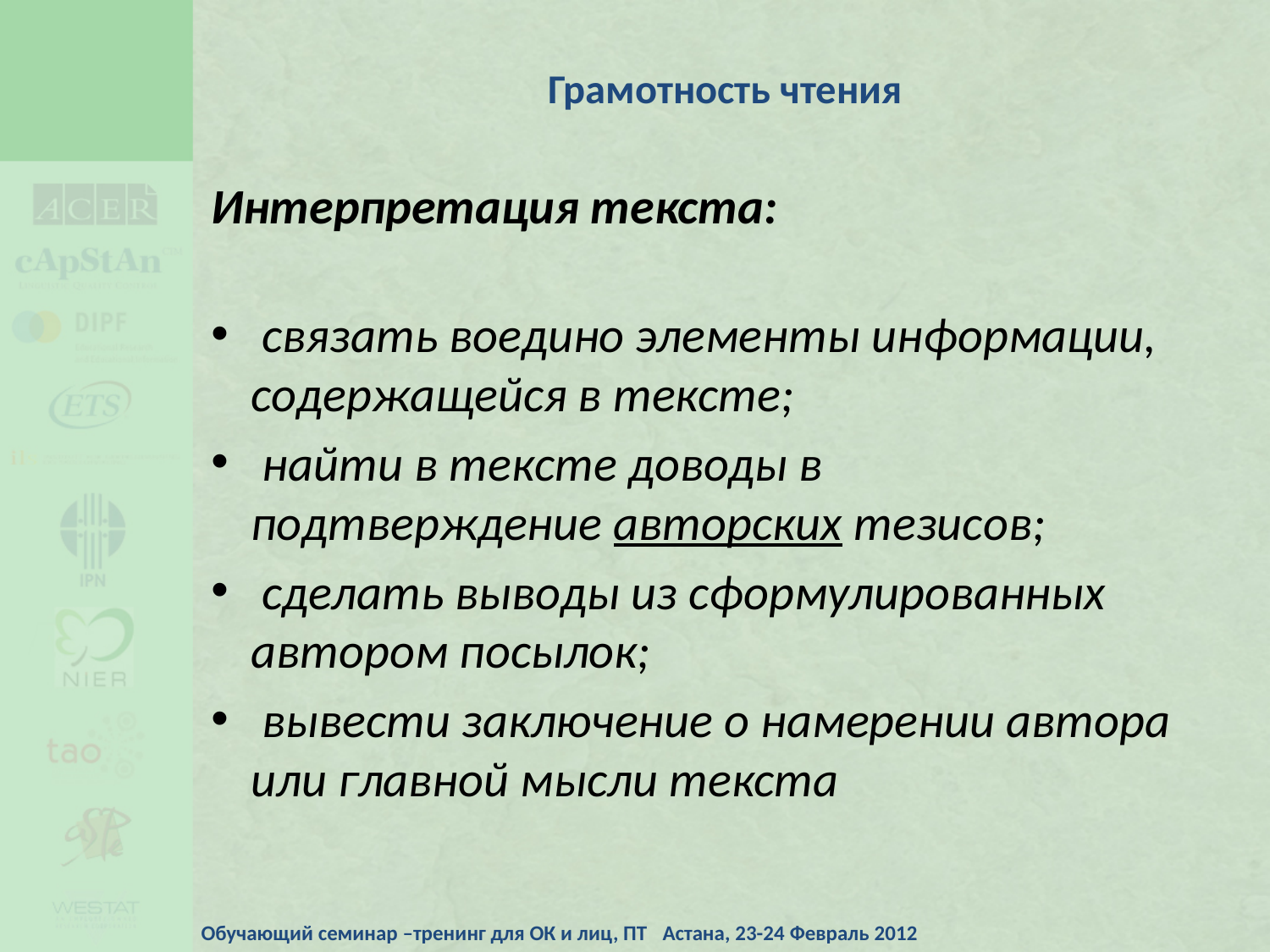

Грамотность чтения
Интерпретация текста:
 связать воедино элементы информации, содержащейся в тексте;
 найти в тексте доводы в подтверждение авторских тезисов;
 сделать выводы из сформулированных автором посылок;
 вывести заключение о намерении автора или главной мысли текста

Обучающий семинар –тренинг для ОК и лиц, ПТ   Астана, 23-24 Февраль 2012